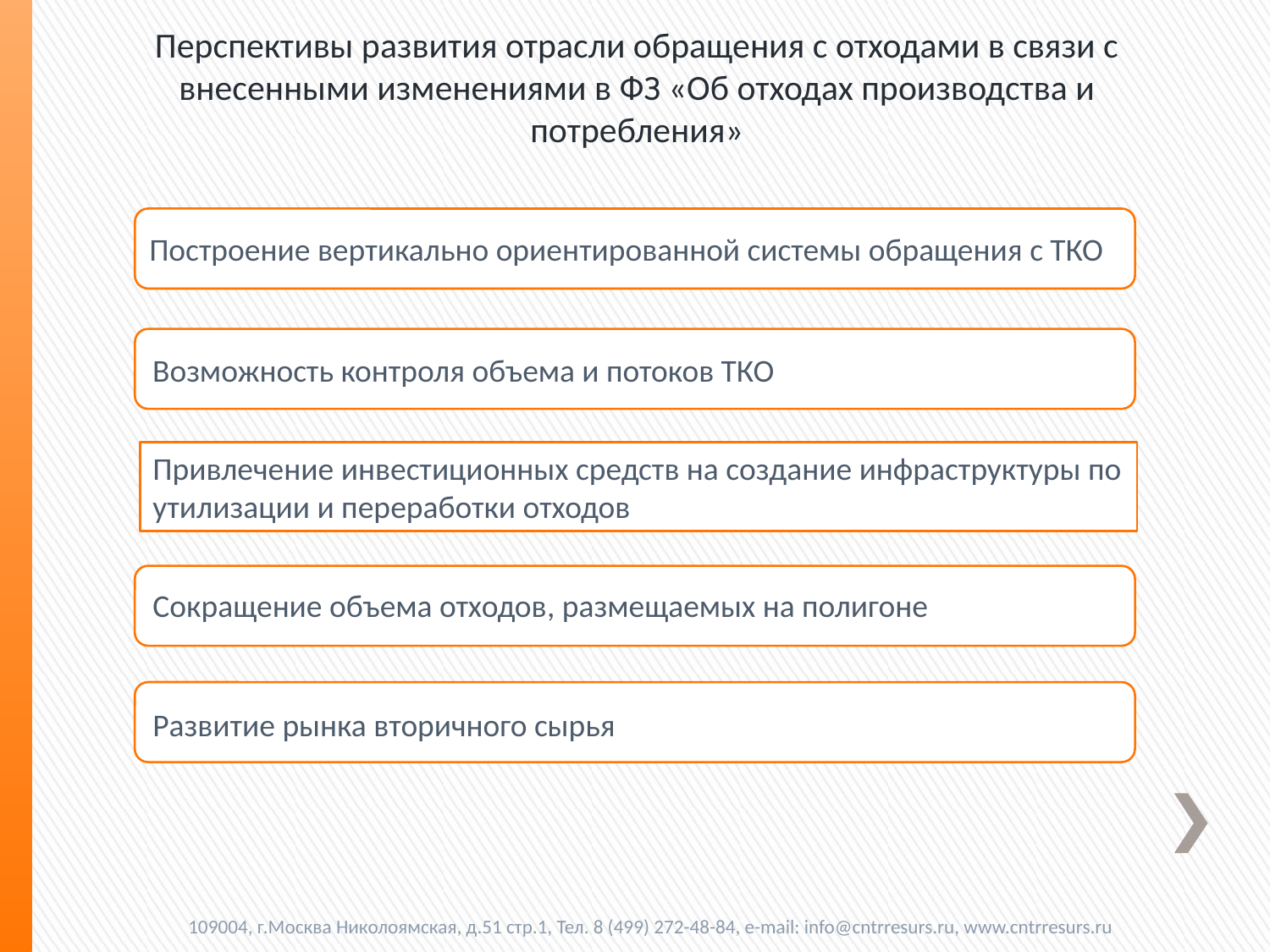

Перспективы развития отрасли обращения с отходами в связи с внесенными изменениями в ФЗ «Об отходах производства и потребления»

Построение вертикально ориентированной системы обращения с ТКО

Возможность контроля объема и потоков ТКО
Привлечение инвестиционных средств на создание инфраструктуры по утилизации и переработки отходов

Сокращение объема отходов, размещаемых на полигоне

Развитие рынка вторичного сырья
109004, г.Москва Николоямская, д.51 стр.1, Тел. 8 (499) 272-48-84, e-mail: info@cntrresurs.ru, www.cntrresurs.ru